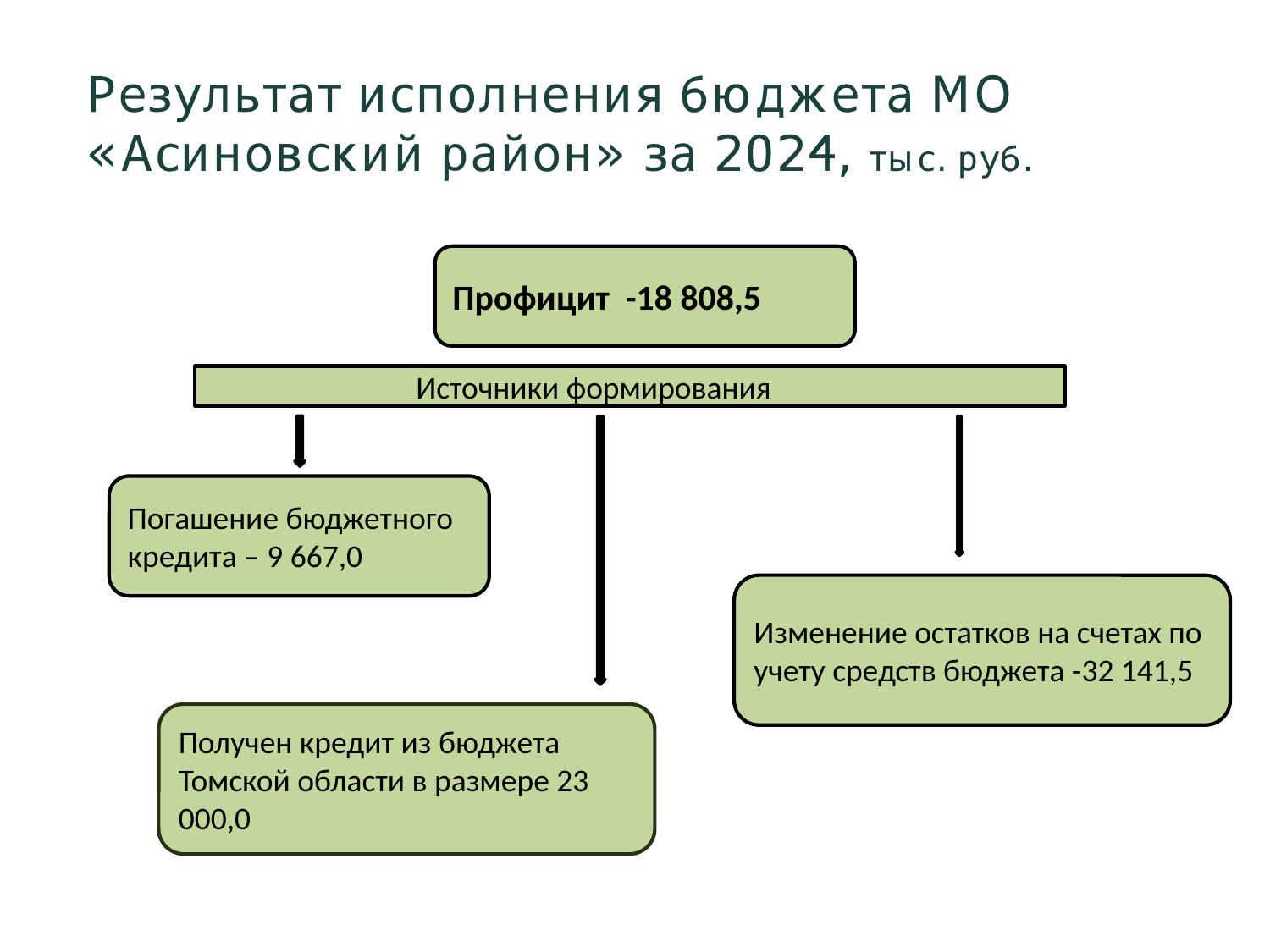

Результат исполнения бюджета МО «Асиновский район» за 2024, тыс. руб.

Профицит  -18 808,5
                             Источники формирования

Погашение бюджетного кредита – 9 667,0
Изменение остатков на счетах по учету средств бюджета -32 141,5
Получен кредит из бюджета Томской области в размере 23 000,0